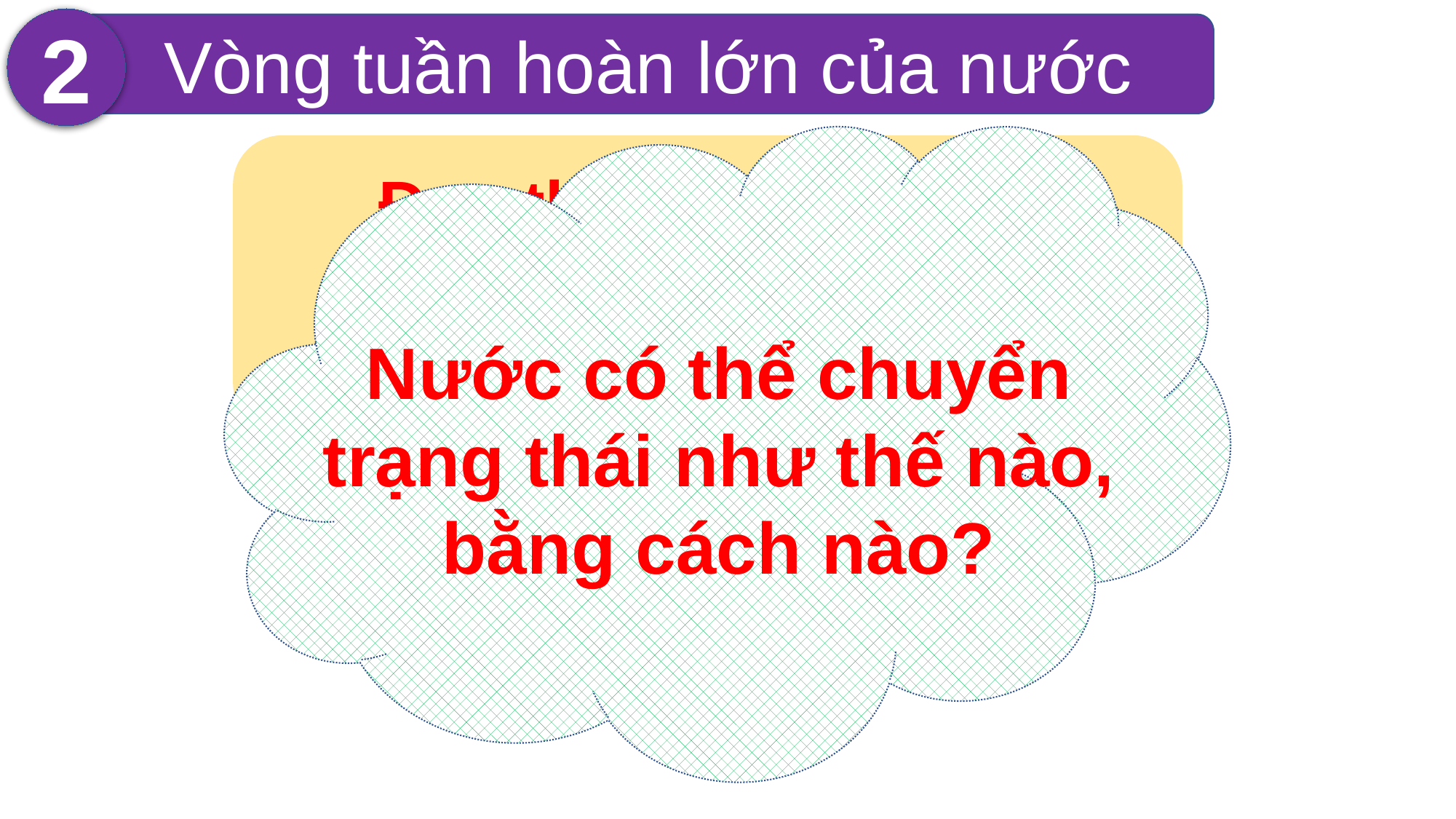

2

Vòng tuần hoàn lớn của nước
Thủy quyển

Đọc thông tin SGK,
nhận xét đặc tính của nước trong thiên nhiên ?
Nước có thể chuyển trạng thái như thế nào, bằng cách nào?